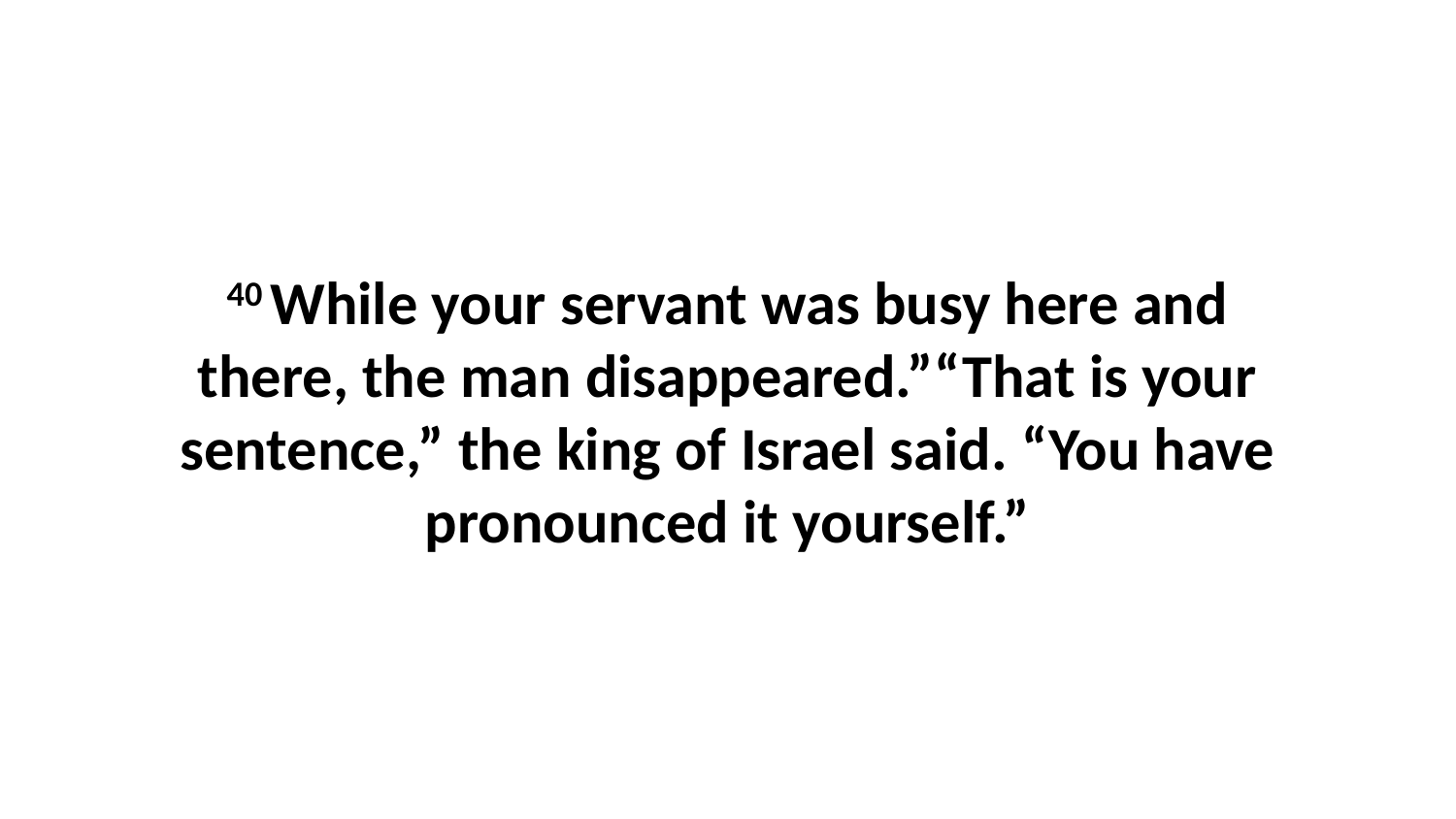

40 While your servant was busy here and there, the man disappeared.”“That is your sentence,” the king of Israel said. “You have pronounced it yourself.”